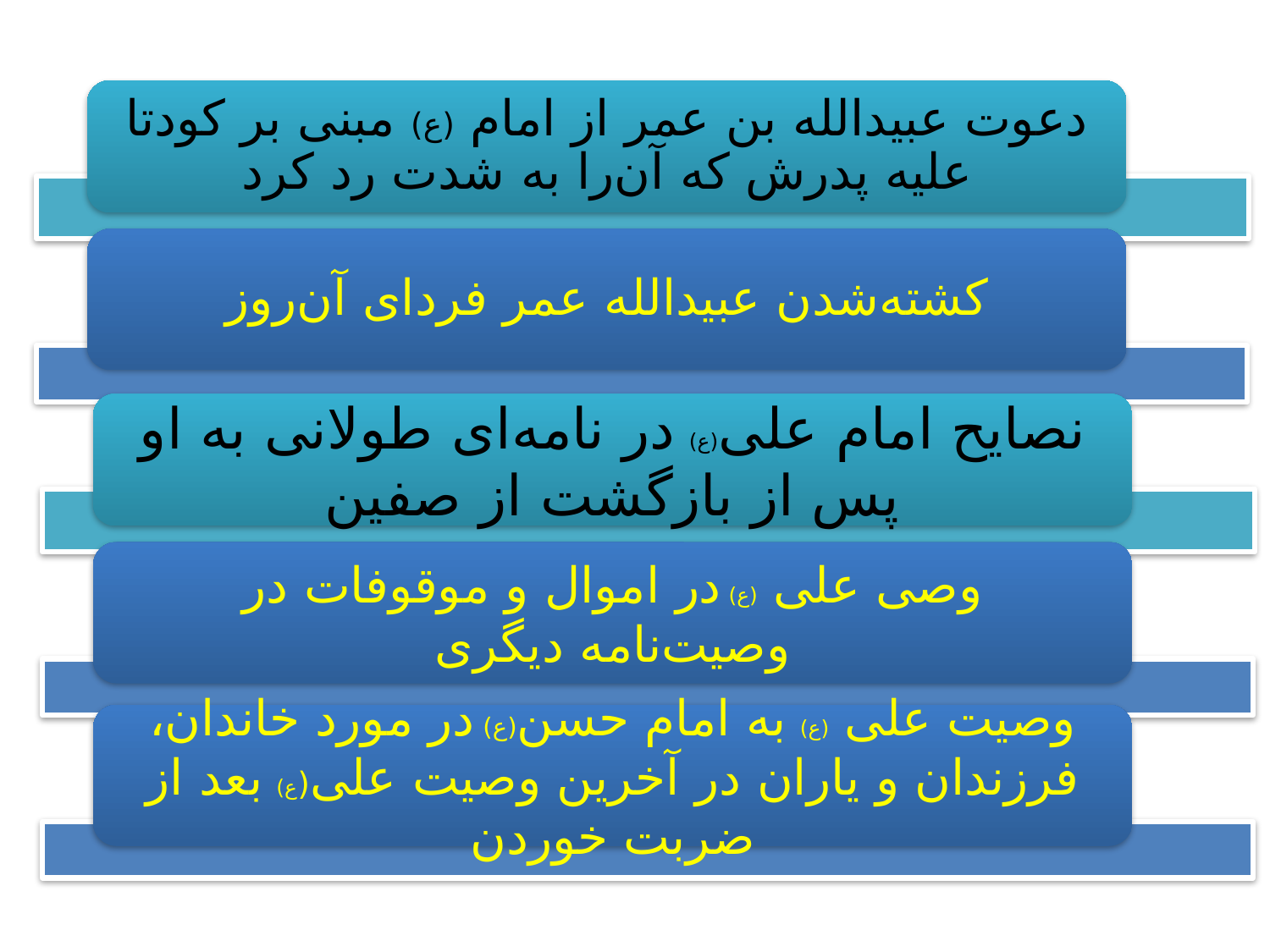

دعوت عبیدالله بن عمر از امام (ع) مبنی بر کودتا علیه پدرش که آن‌را به شدت رد کرد

کشته‌شدن عبیدالله عمر فردای آن‌روز

نصایح امام علی(ع)  در نامه‌ای طولانی به او پس از بازگشت از صفین

وصی علی (ع) در اموال و موقوفات در وصیت‌نامه‌ دیگری

وصیت علی (ع)  به امام حسن(ع) در مورد خاندان، فرزندان و یاران در آخرین وصیت علی(ع)  بعد از ضربت خوردن